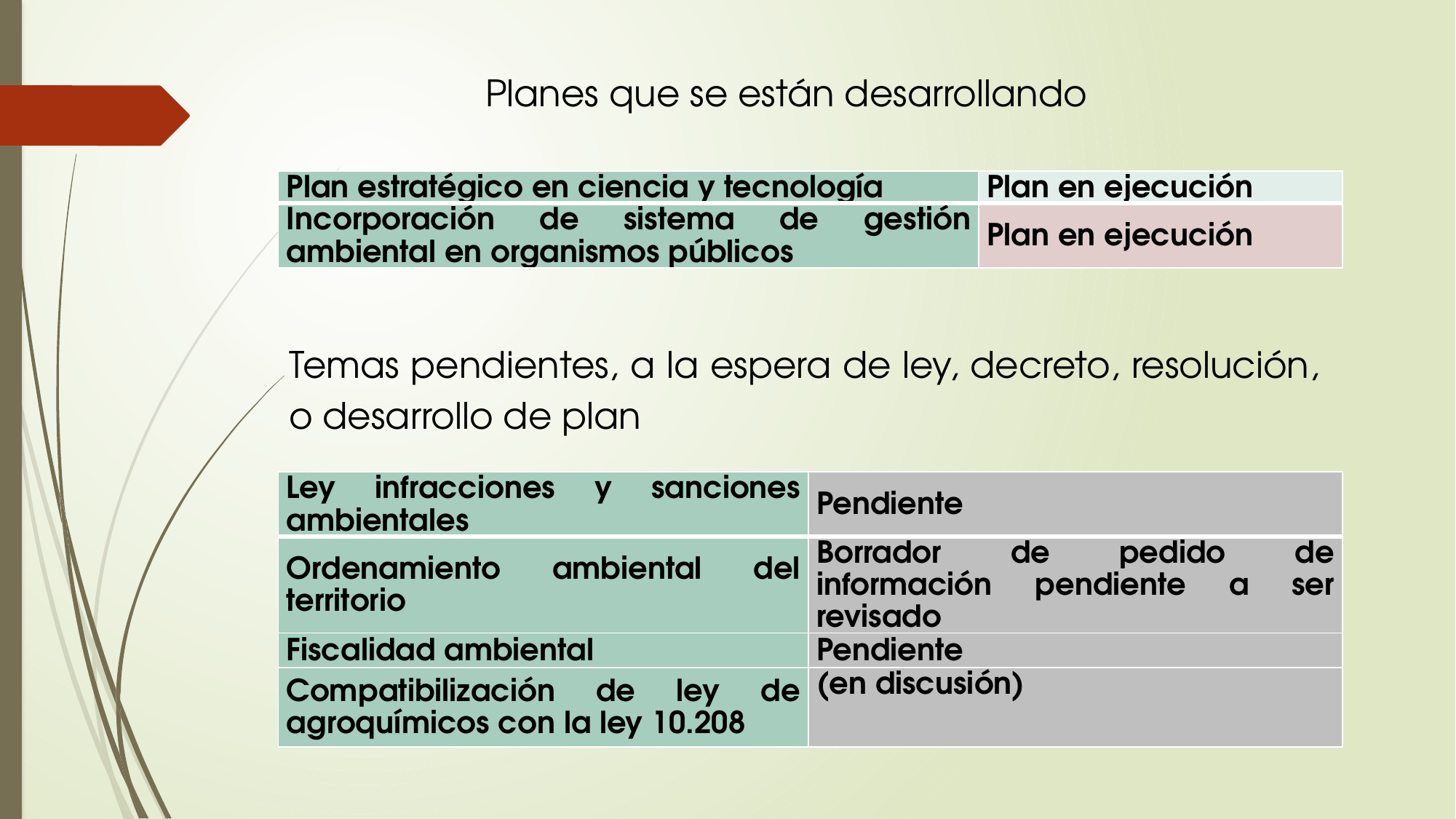

Planes que se están desarrollando
| Plan estratégico en ciencia y tecnología | Plan en ejecución |
| --- | --- |
| Incorporación de sistema de gestión ambiental en organismos públicos | Plan en ejecución |
Temas pendientes, a la espera de ley, decreto, resolución, o desarrollo de plan
| Ley infracciones y sanciones ambientales | Pendiente |
| --- | --- |
| Ordenamiento ambiental del territorio | Borrador de pedido de información pendiente a ser revisado |
| Fiscalidad ambiental | Pendiente |
| Compatibilización de ley de agroquímicos con la ley 10.208 | (en discusión) |